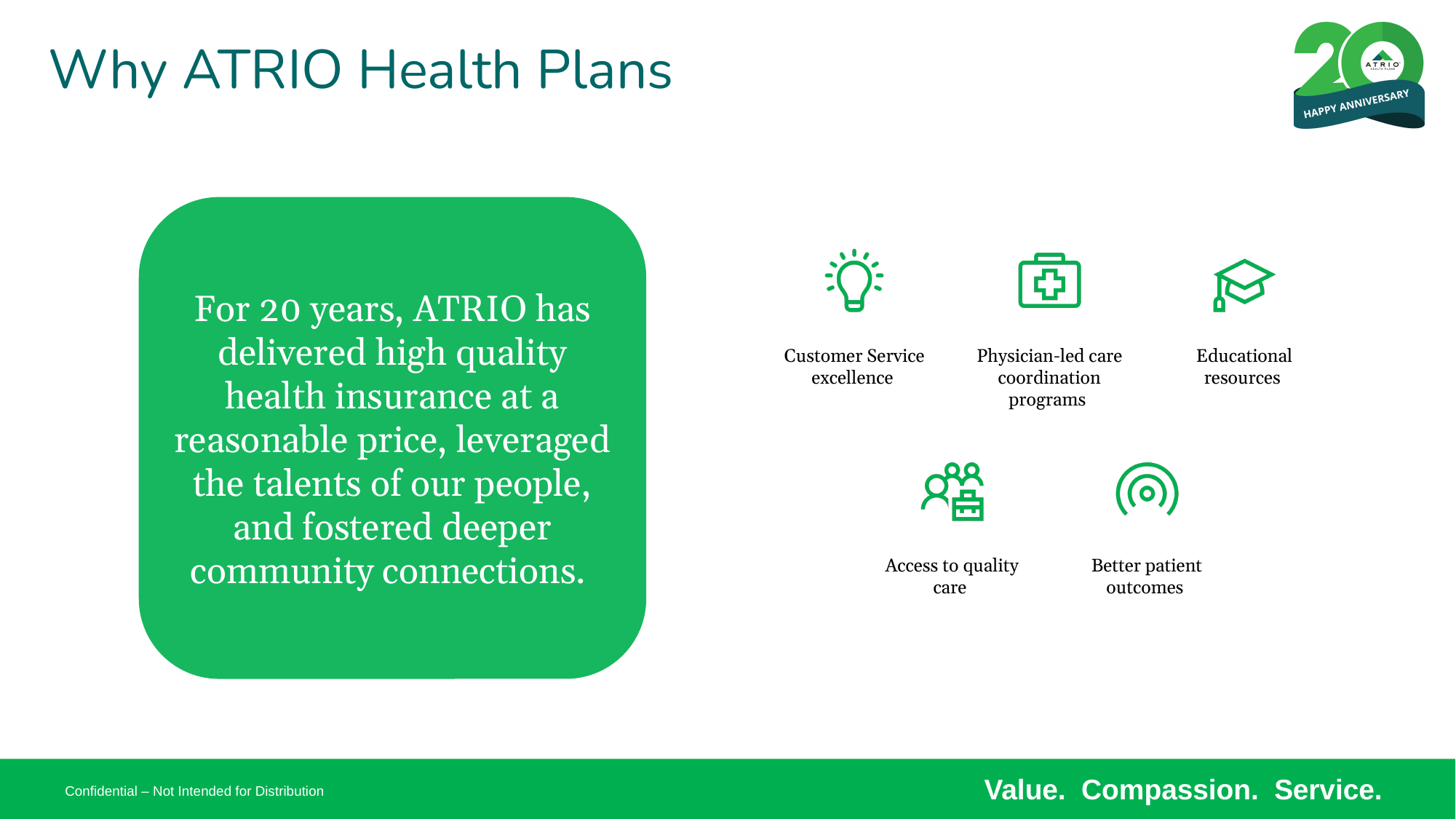

# Why ATRIO Health Plans
For 20 years, ATRIO has delivered high quality health insurance at a reasonable price, leveraged the talents of our people, and fostered deeper community connections.
Customer Service excellence
Physician-led care coordination programs
Educational resources
Access to quality care
Better patient outcomes